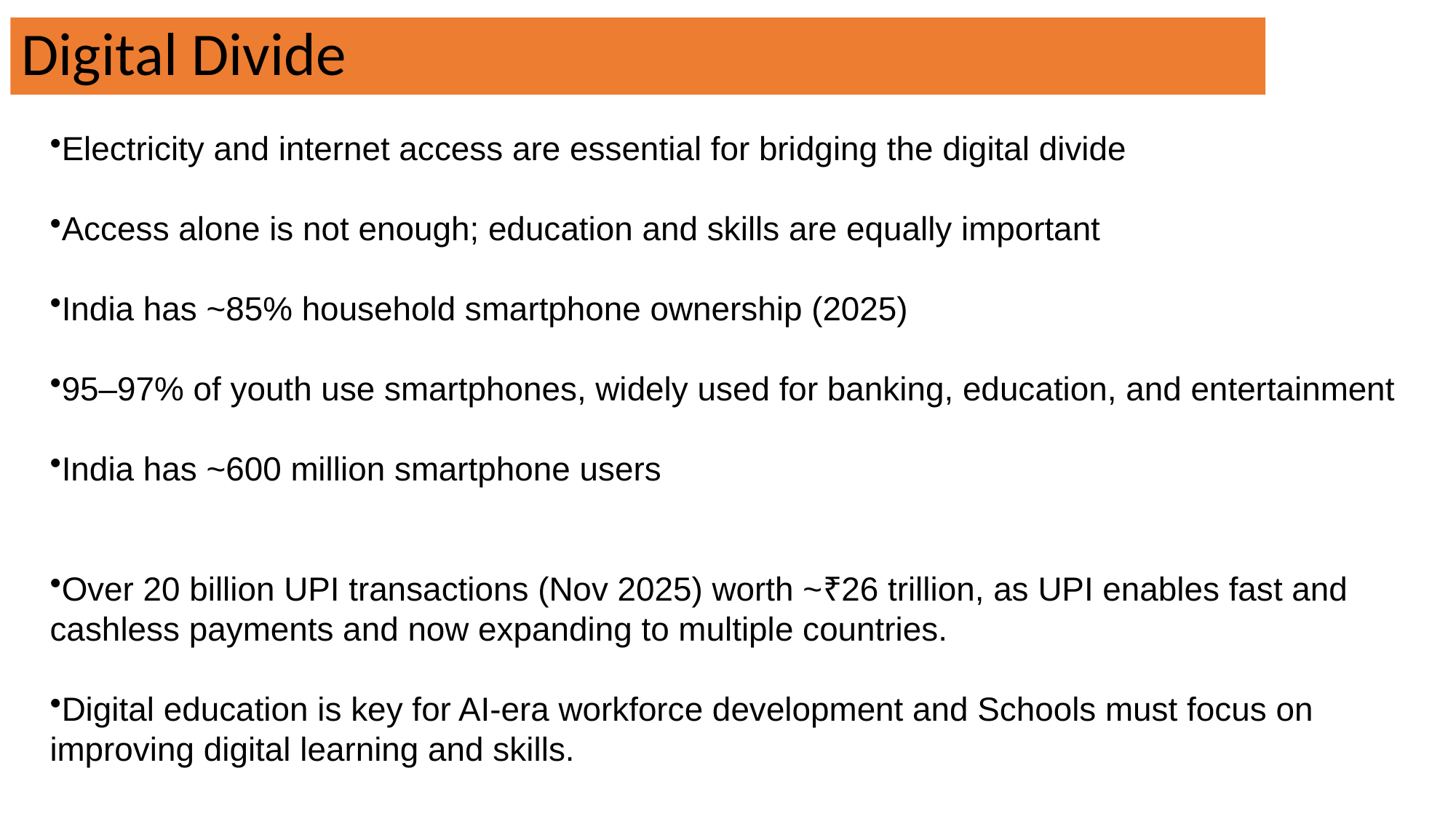

# Digital Divide
Electricity and internet access are essential for bridging the digital divide

Access alone is not enough; education and skills are equally important

India has ~85% household smartphone ownership (2025)

95–97% of youth use smartphones, widely used for banking, education, and entertainment

India has ~600 million smartphone users

Over 20 billion UPI transactions (Nov 2025) worth ~₹26 trillion, as UPI enables fast and cashless payments and now expanding to multiple countries.

Digital education is key for AI-era workforce development and Schools must focus on improving digital learning and skills.